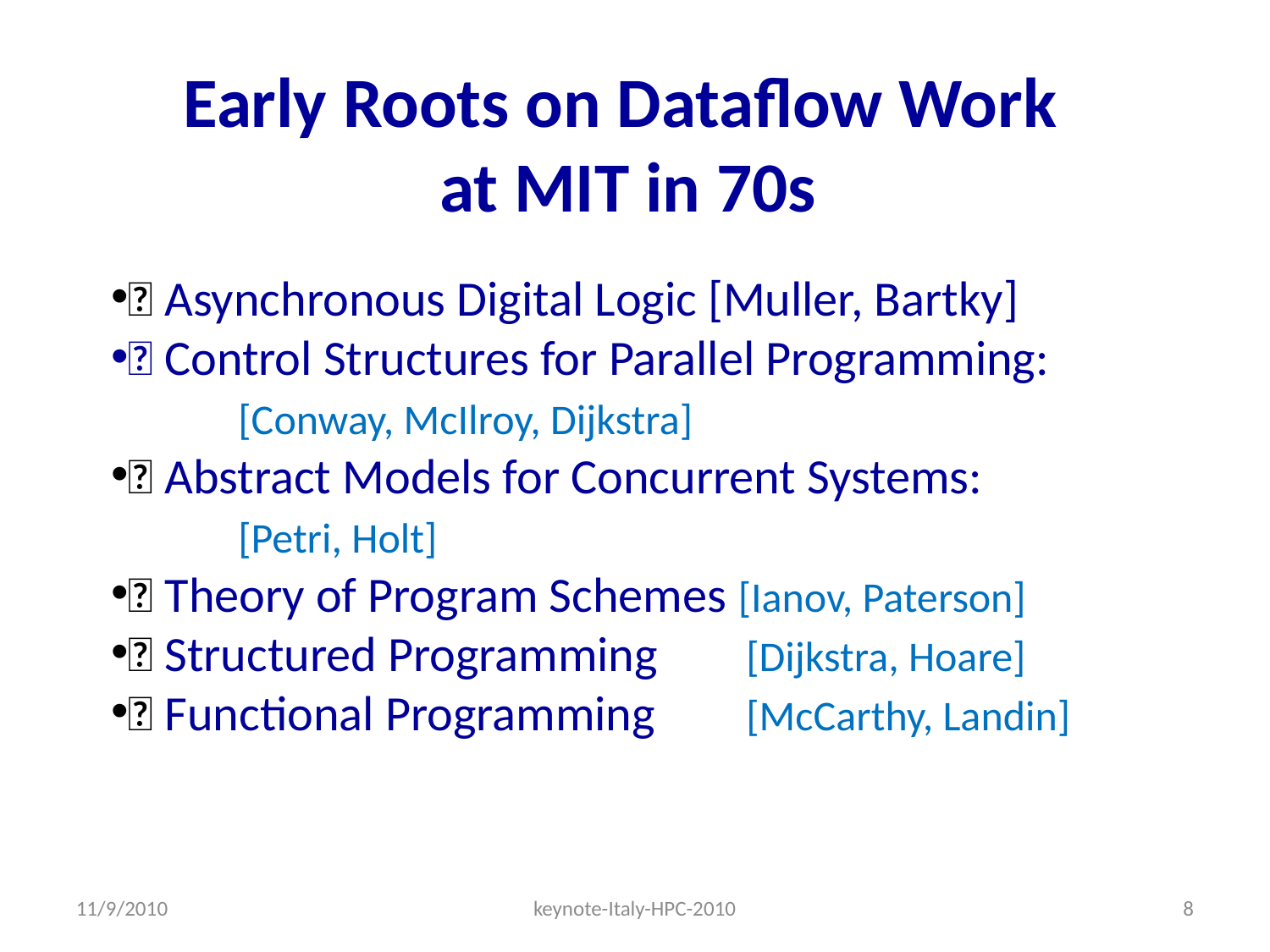

Early Roots on Dataflow Work
at MIT in 70s

􀂃 Asynchronous Digital Logic [Muller, Bartky]
􀂃 Control Structures for Parallel Programming:
	[Conway, McIlroy, Dijkstra]
􀂃 Abstract Models for Concurrent Systems:
	[Petri, Holt]
􀂃 Theory of Program Schemes [Ianov, Paterson]
􀂃 Structured Programming 	[Dijkstra, Hoare]
􀂃 Functional Programming	[McCarthy, Landin]

11/9/2010
keynote-Italy-HPC-2010
8